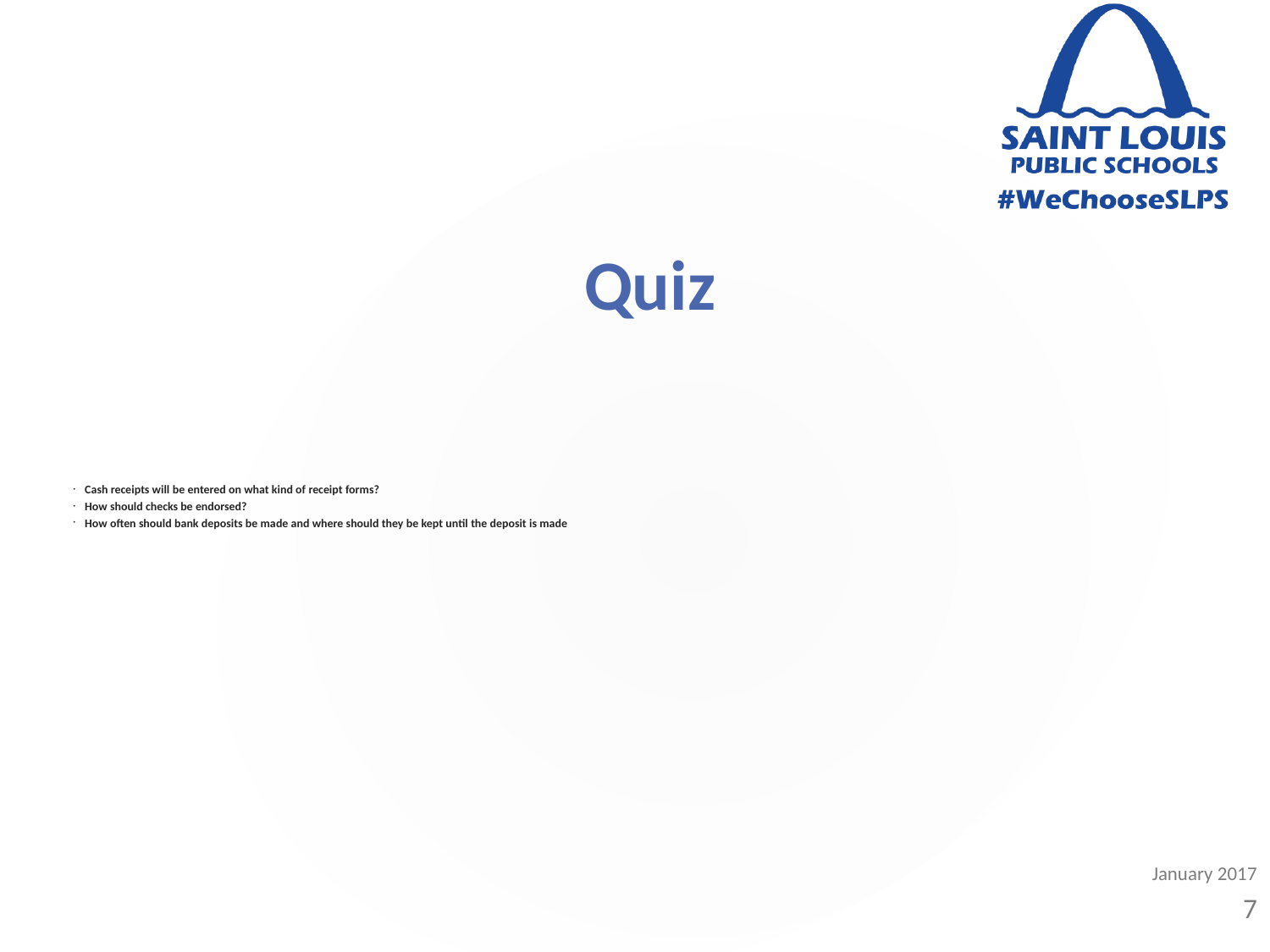

Quiz

Cash receipts will be entered on what kind of receipt forms?
How should checks be endorsed?
How often should bank deposits be made and where should they be kept until the deposit is made

January 2017
7